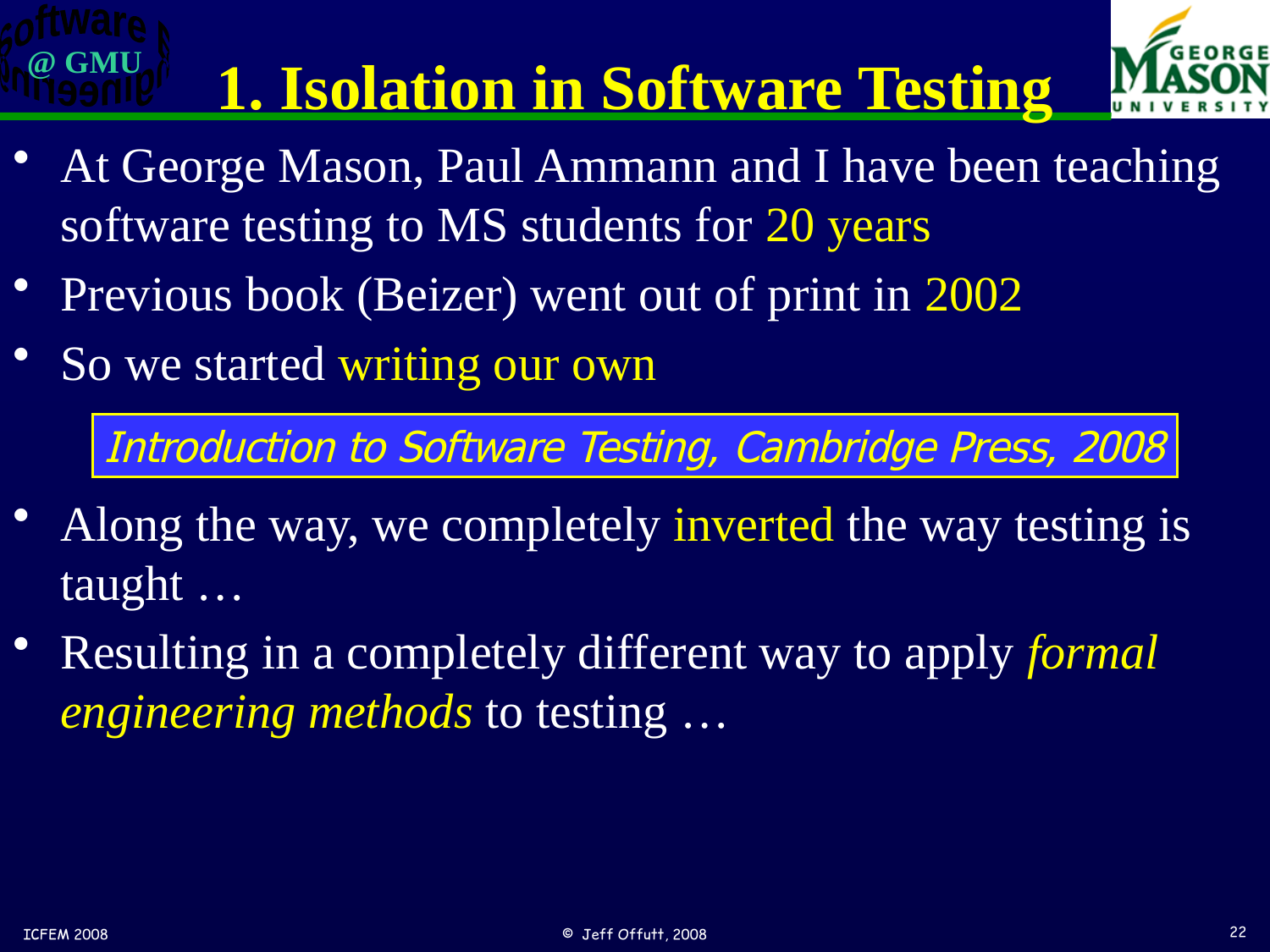

# 1. Isolation in Software Testing
At George Mason, Paul Ammann and I have been teaching software testing to MS students for 20 years
Previous book (Beizer) went out of print in 2002
So we started writing our own
Introduction to Software Testing, Cambridge Press, 2008
Along the way, we completely inverted the way testing is taught …
Resulting in a completely different way to apply formal engineering methods to testing …
ICFEM 2008
©  Jeff Offutt, 2008
22